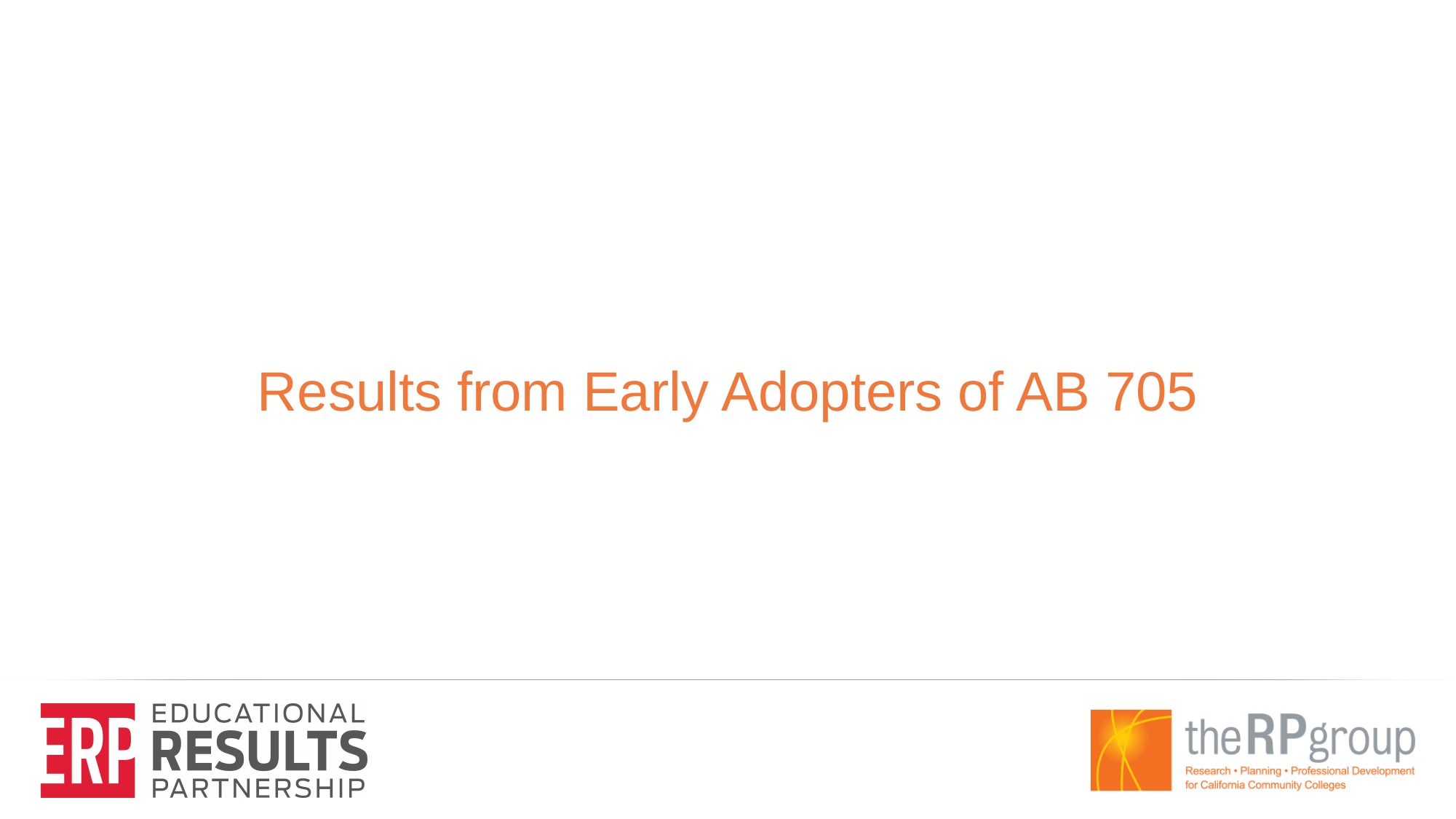

# Results from Early Adopters of AB 705